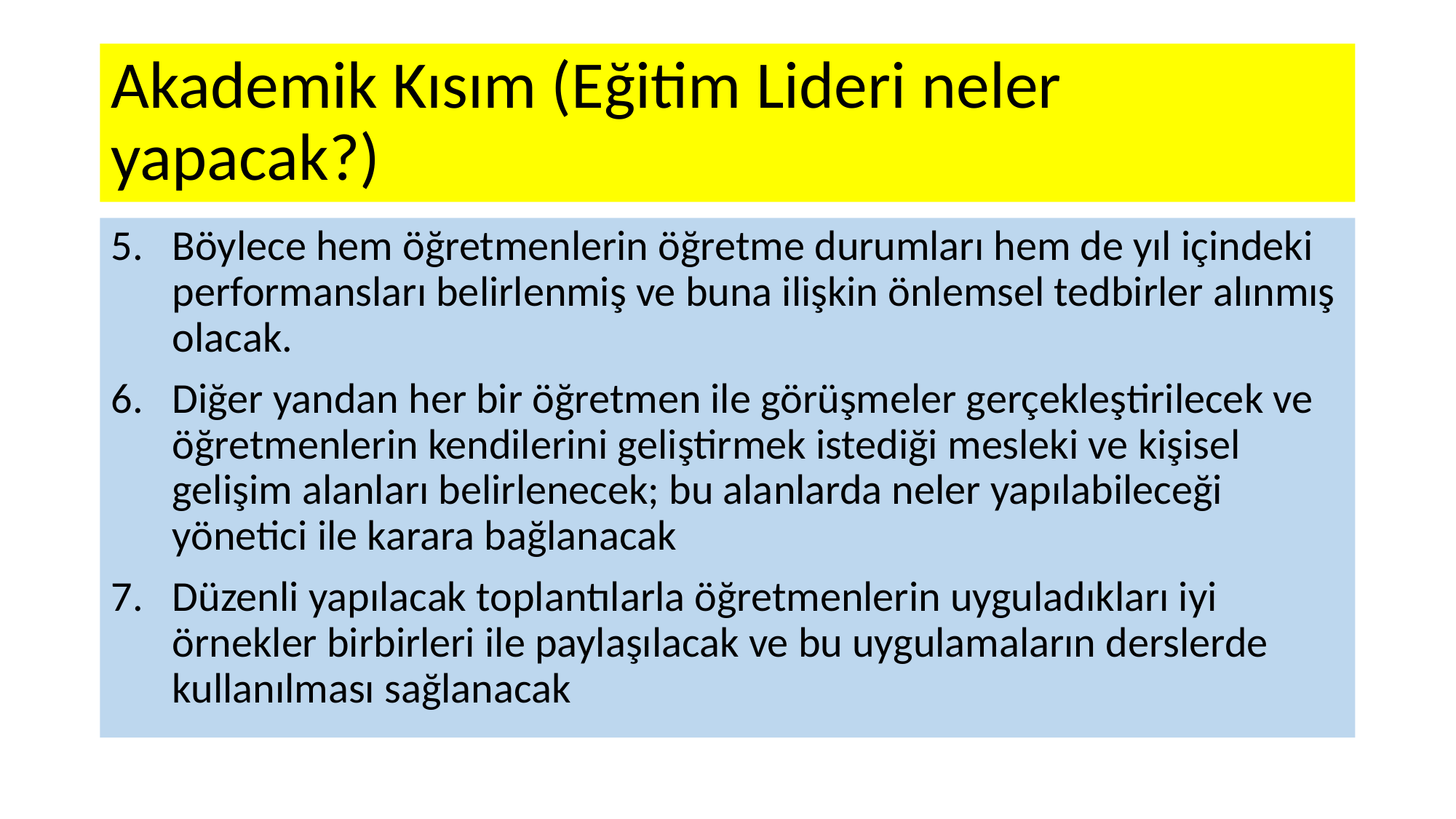

# Akademik Kısım (Eğitim Lideri neler yapacak?)
Böylece hem öğretmenlerin öğretme durumları hem de yıl içindeki performansları belirlenmiş ve buna ilişkin önlemsel tedbirler alınmış olacak.
Diğer yandan her bir öğretmen ile görüşmeler gerçekleştirilecek ve öğretmenlerin kendilerini geliştirmek istediği mesleki ve kişisel gelişim alanları belirlenecek; bu alanlarda neler yapılabileceği yönetici ile karara bağlanacak
Düzenli yapılacak toplantılarla öğretmenlerin uyguladıkları iyi örnekler birbirleri ile paylaşılacak ve bu uygulamaların derslerde kullanılması sağlanacak